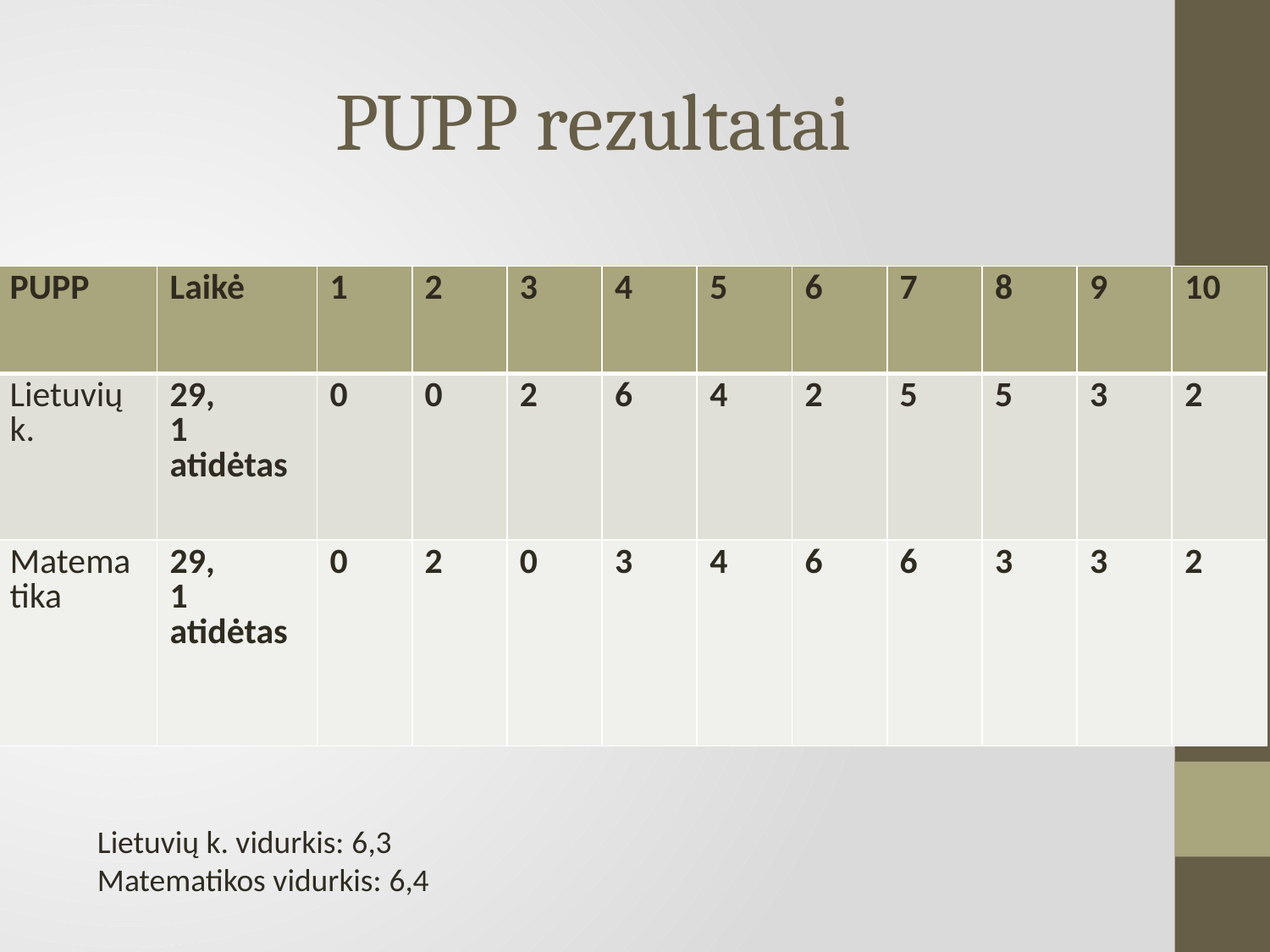

# PUPP rezultatai
| PUPP | Laikė | 1 | 2 | 3 | 4 | 5 | 6 | 7 | 8 | 9 | 10 |
| --- | --- | --- | --- | --- | --- | --- | --- | --- | --- | --- | --- |
| Lietuvių k. | 29, 1 atidėtas | 0 | 0 | 2 | 6 | 4 | 2 | 5 | 5 | 3 | 2 |
| Matematika | 29, 1 atidėtas | 0 | 2 | 0 | 3 | 4 | 6 | 6 | 3 | 3 | 2 |
Lietuvių k. vidurkis: 6,3
Matematikos vidurkis: 6,4